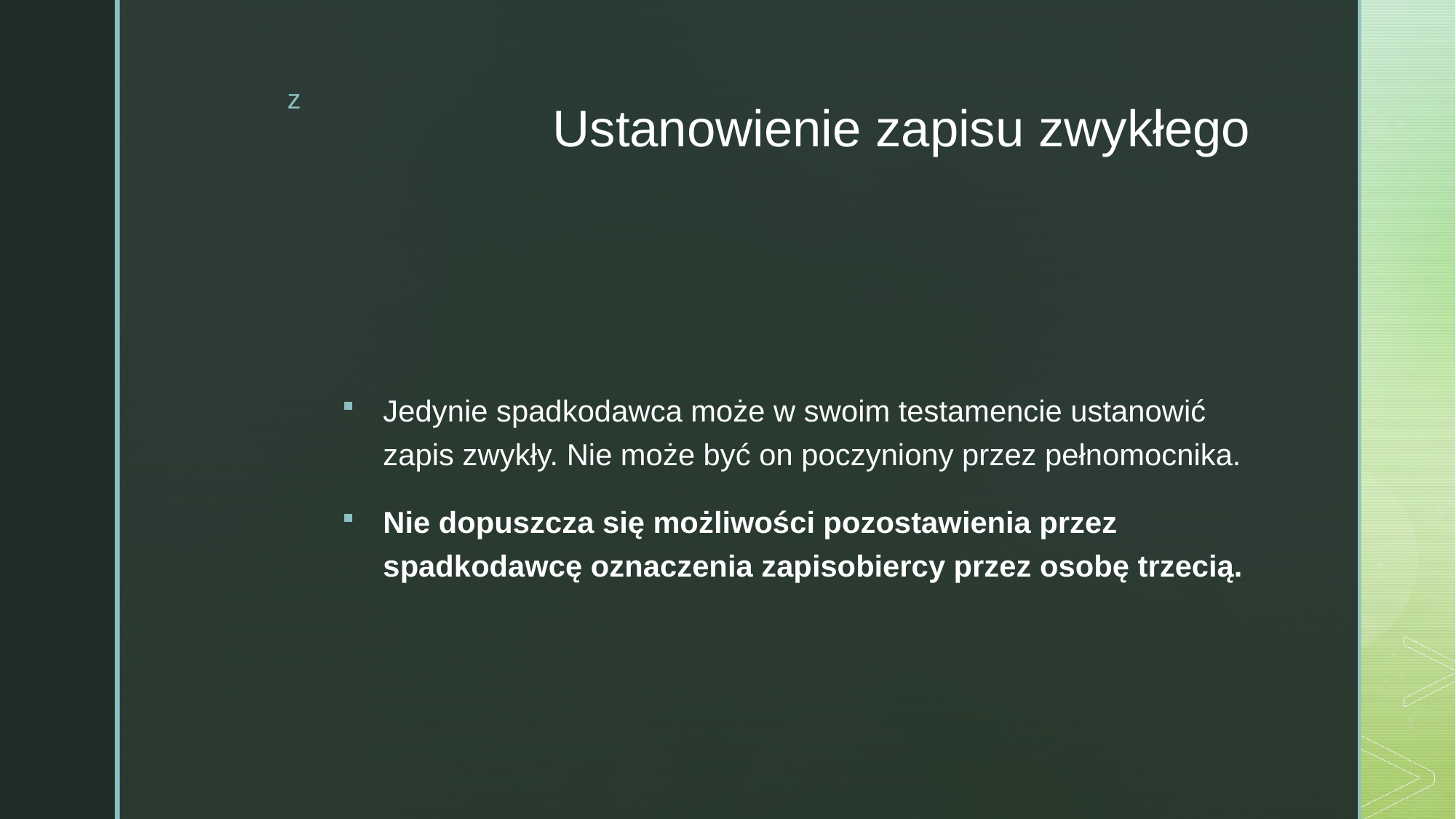

# Ustanowienie zapisu zwykłego
Jedynie spadkodawca może w swoim testamencie ustanowić zapis zwykły. Nie może być on poczyniony przez pełnomocnika.
Nie dopuszcza się możliwości pozostawienia przez spadkodawcę oznaczenia zapisobiercy przez osobę trzecią.